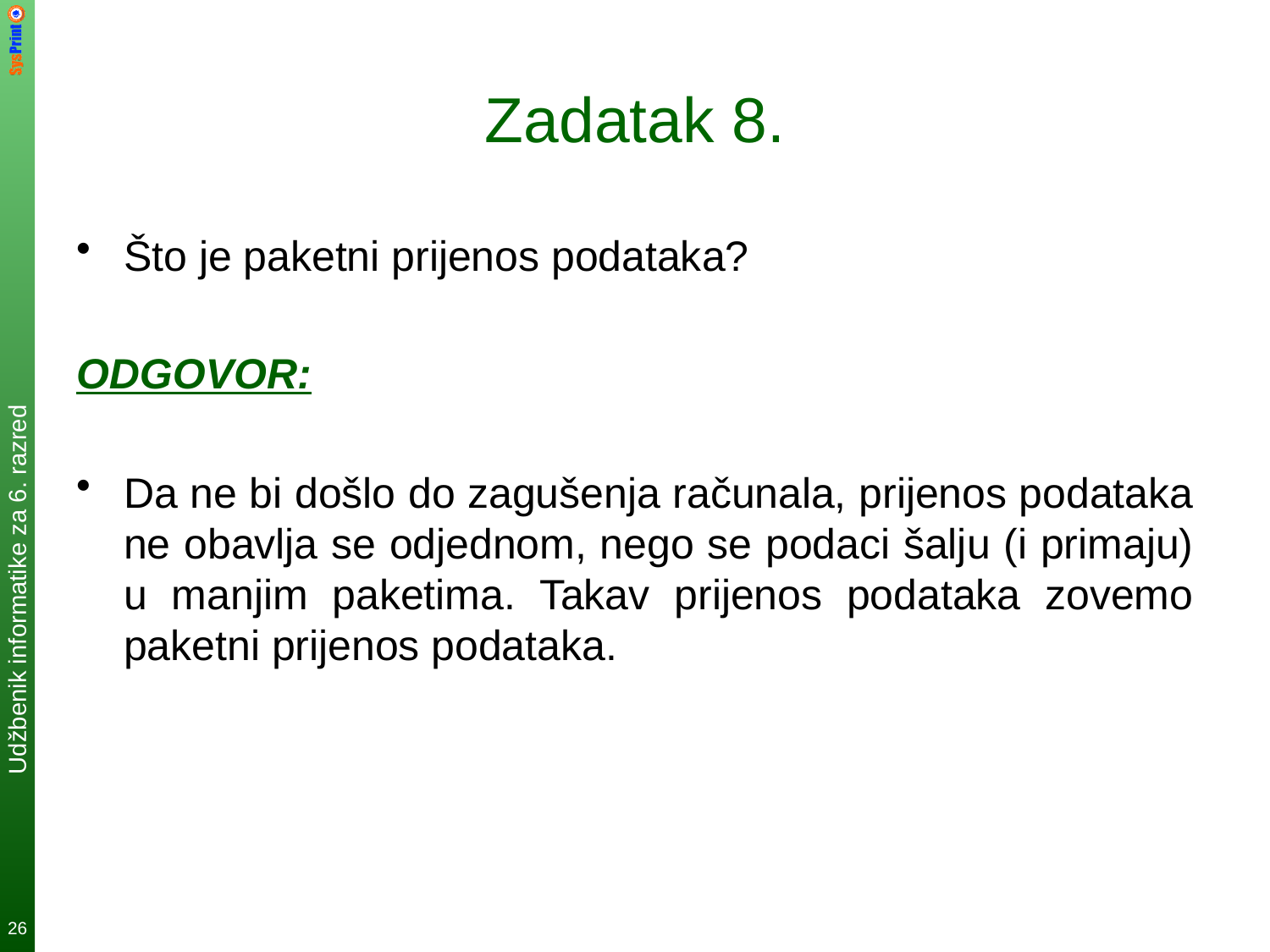

# Zadatak 8.
Što je paketni prijenos podataka?

ODGOVOR:

Da ne bi došlo do zagušenja računala, prijenos podataka ne obavlja se odjednom, nego se podaci šalju (i primaju) u manjim paketima. Takav prijenos podataka zovemo paketni prijenos podataka.